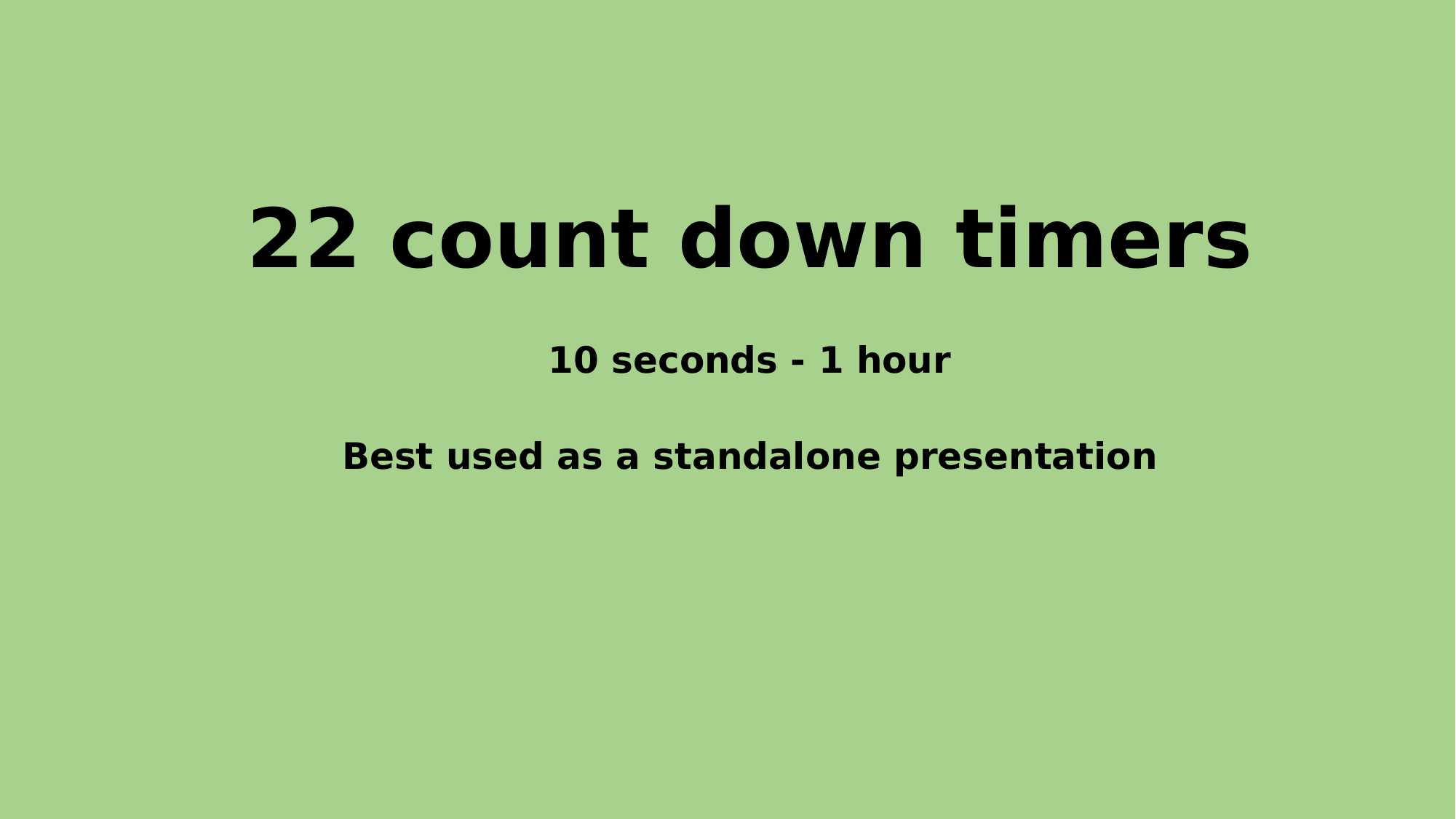

22 count down timers

10 seconds - 1 hour

Best used as a standalone presentation